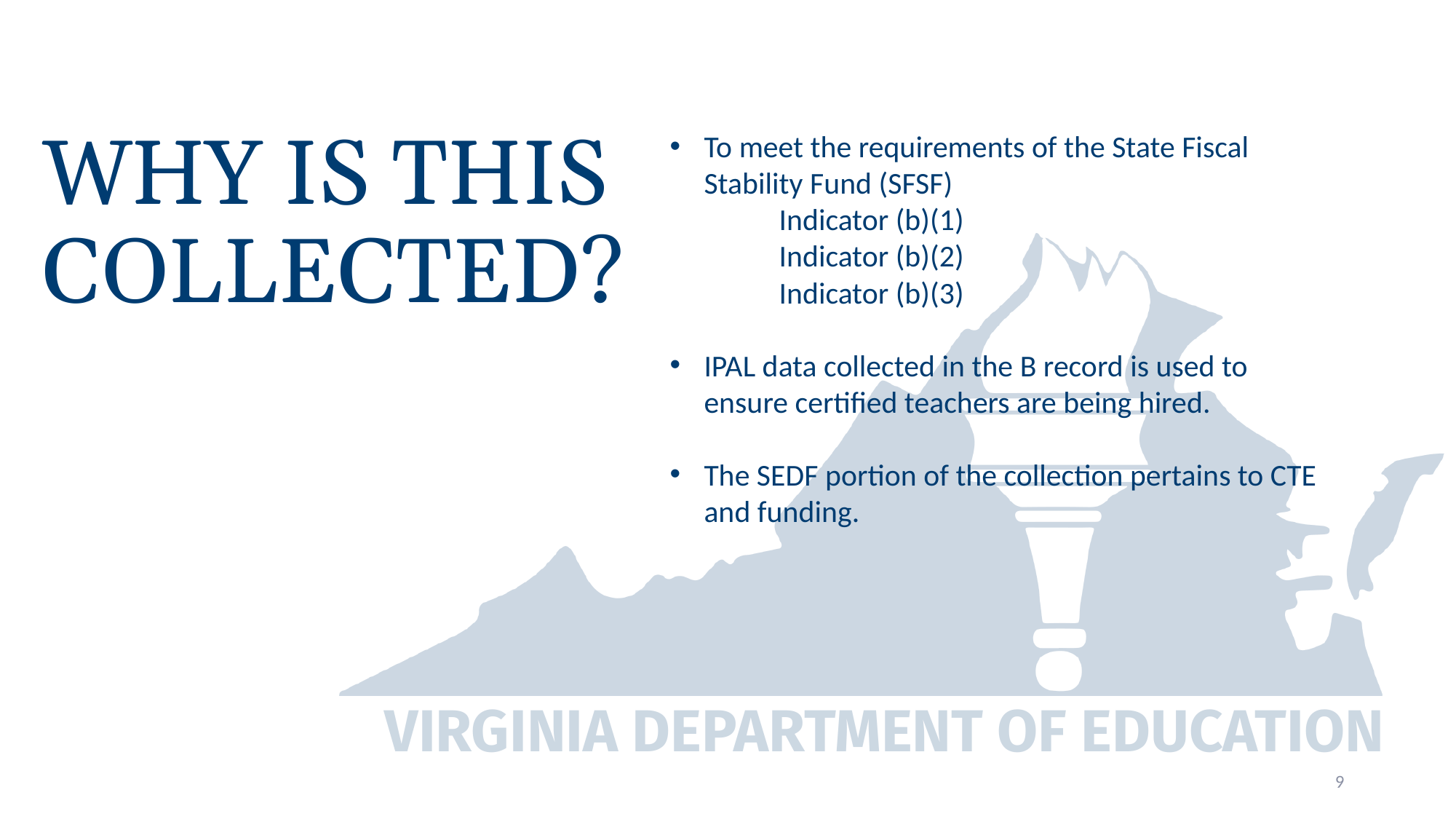

# Why is this collected?
To meet the requirements of the State Fiscal Stability Fund (SFSF)
Indicator (b)(1)
Indicator (b)(2)
Indicator (b)(3)

IPAL data collected in the B record is used to ensure certified teachers are being hired.

The SEDF portion of the collection pertains to CTE and funding.

9